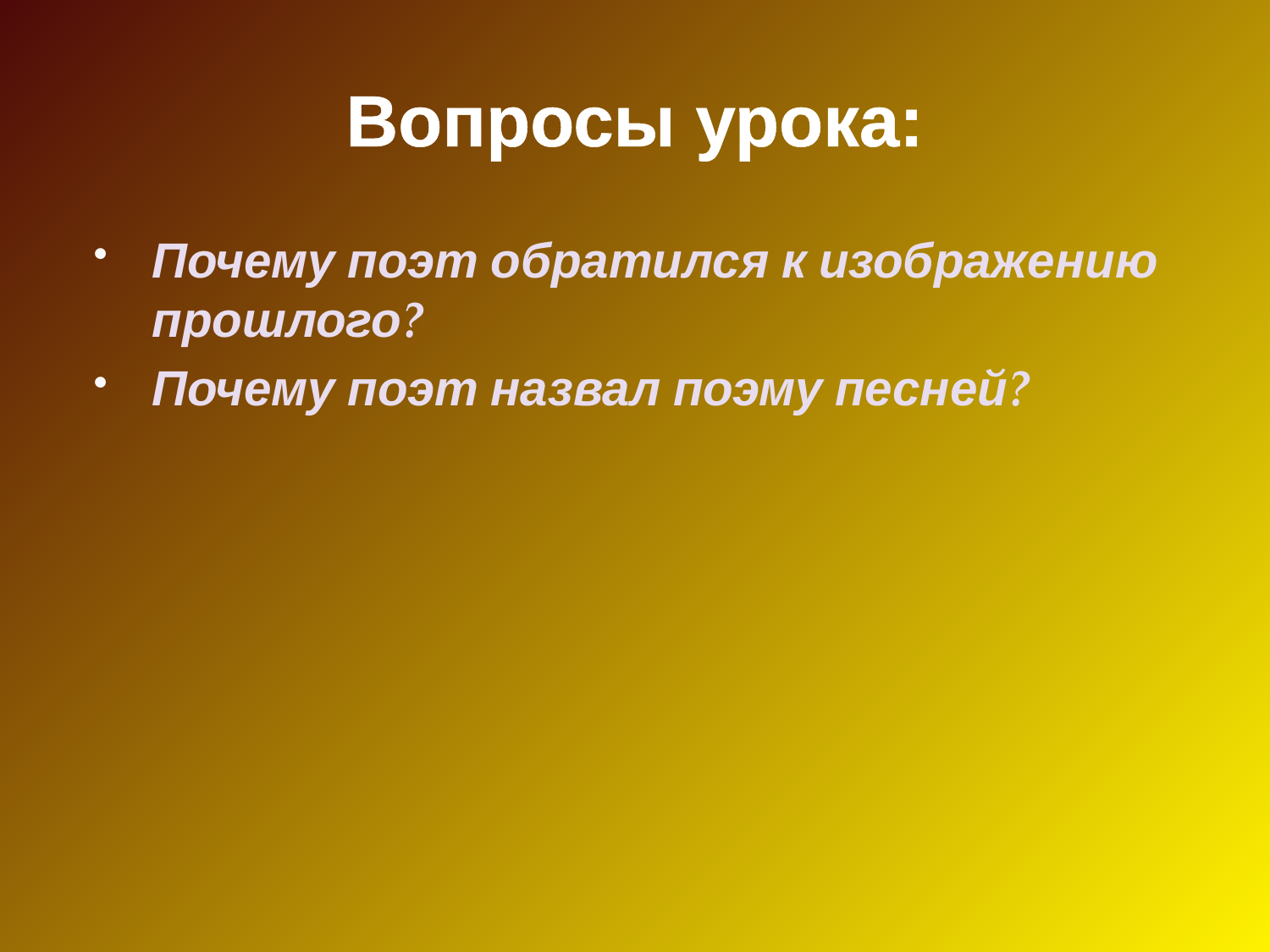

# Вопросы урока:
Почему поэт обратился к изображению прошлого?
Почему поэт назвал поэму песней?